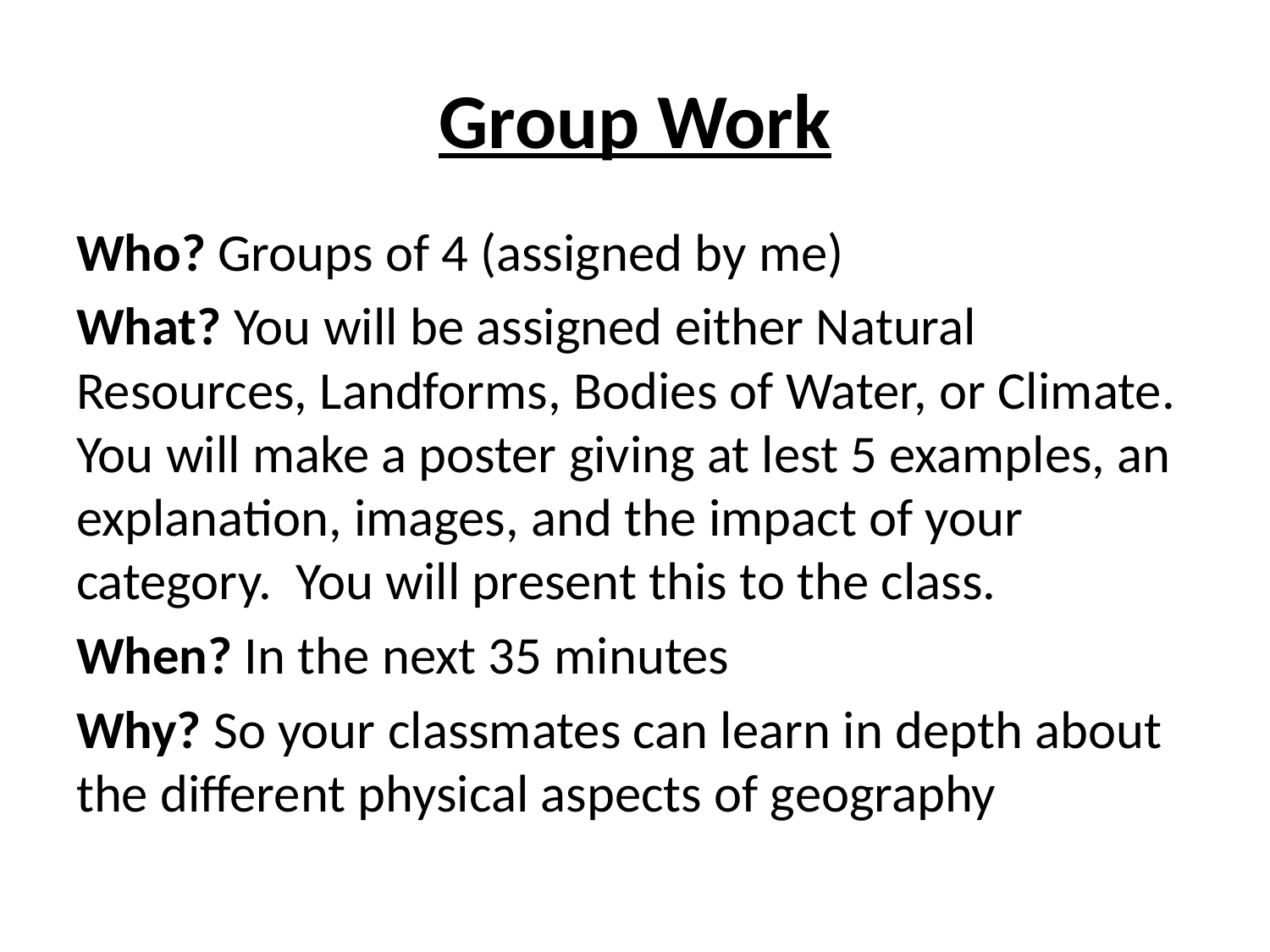

# Group Work
Who? Groups of 4 (assigned by me)
What? You will be assigned either Natural Resources, Landforms, Bodies of Water, or Climate.  You will make a poster giving at lest 5 examples, an explanation, images, and the impact of your category.  You will present this to the class.
When? In the next 35 minutes
Why? So your classmates can learn in depth about the different physical aspects of geography